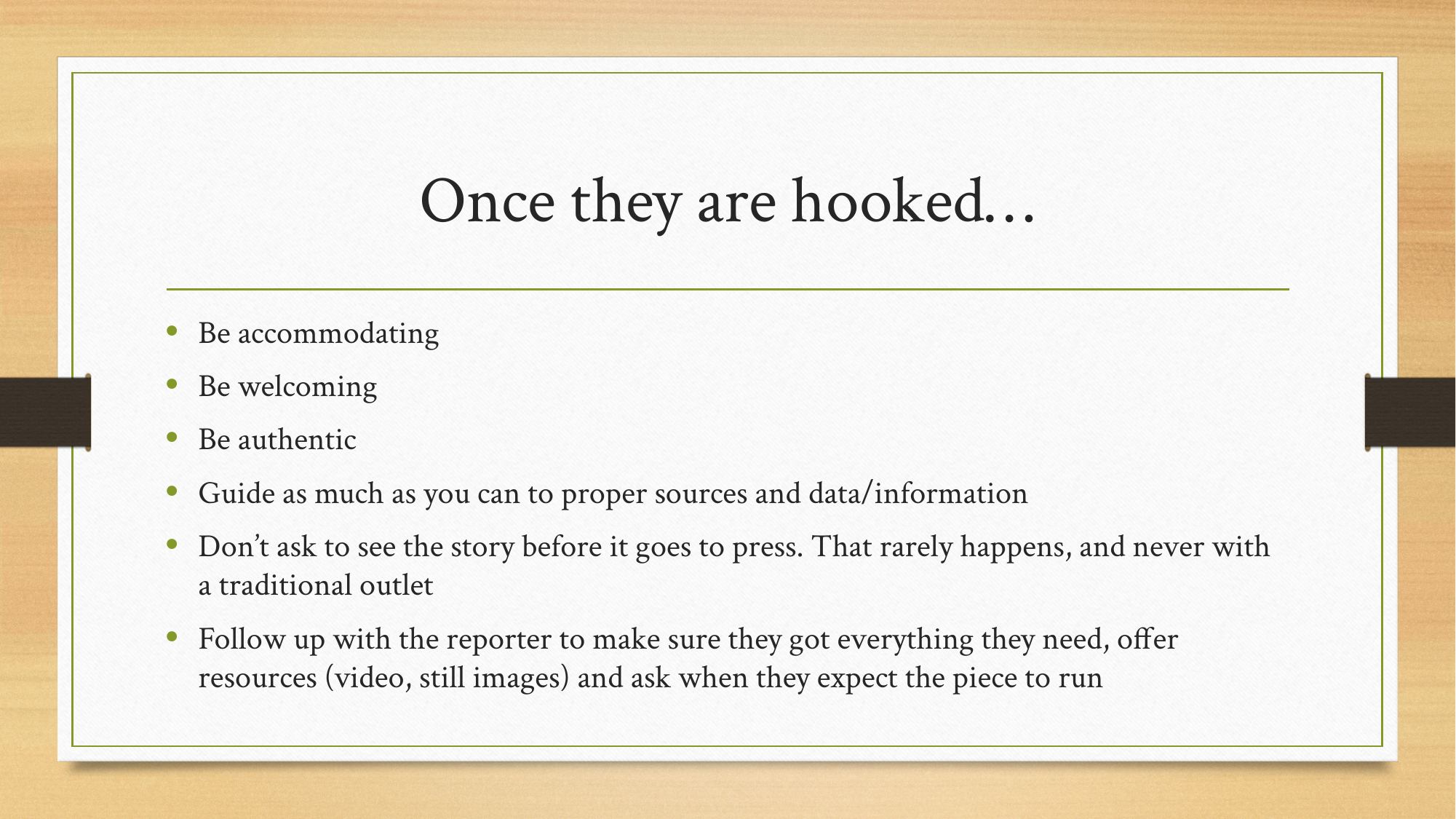

# Once they are hooked…
Be accommodating
Be welcoming
Be authentic
Guide as much as you can to proper sources and data/information
Don’t ask to see the story before it goes to press. That rarely happens, and never with a traditional outlet
Follow up with the reporter to make sure they got everything they need, offer resources (video, still images) and ask when they expect the piece to run